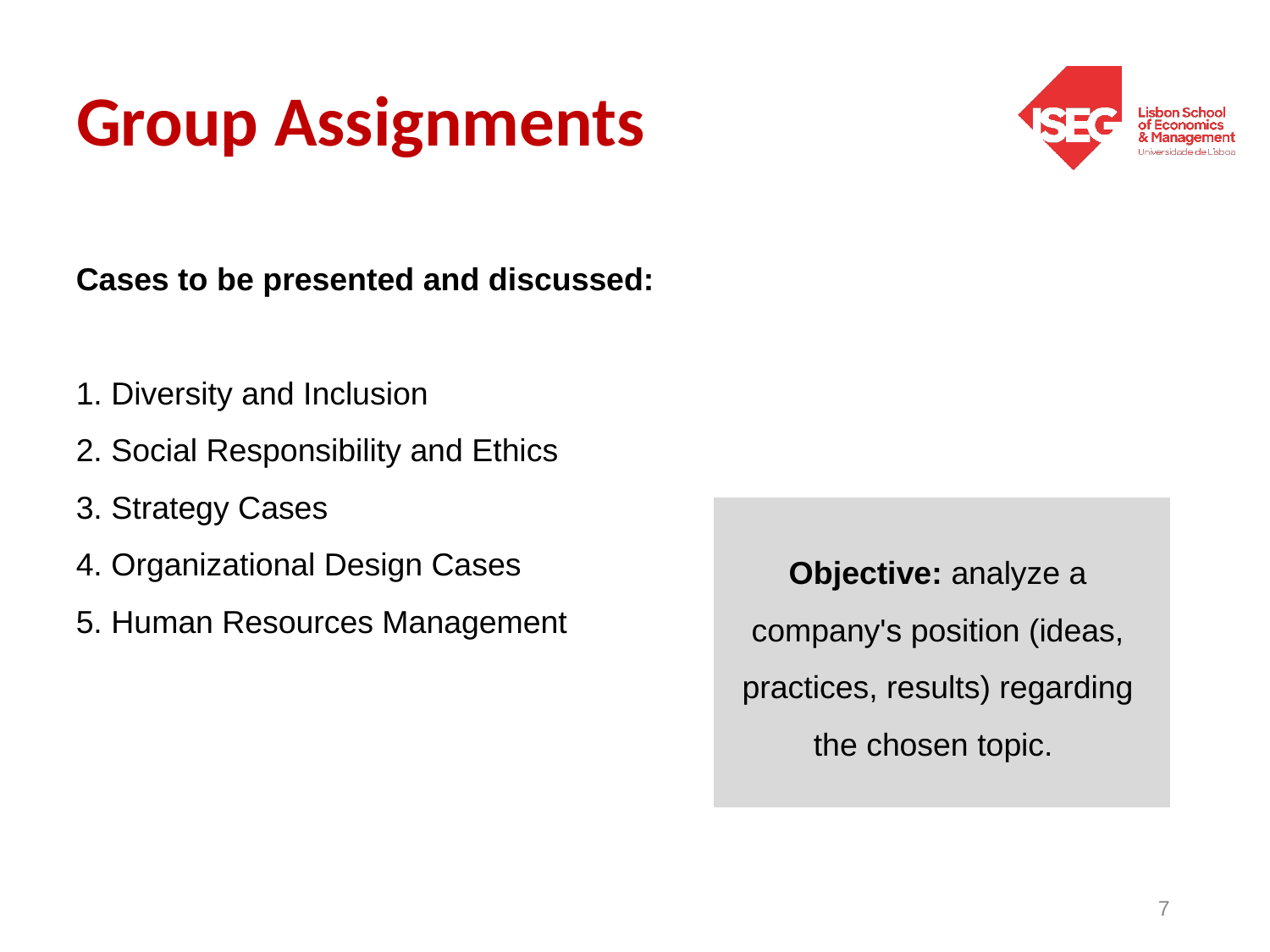

# Group Assignments
Cases to be presented and discussed:

1. Diversity and Inclusion
2. Social Responsibility and Ethics
3. Strategy Cases
4. Organizational Design Cases
5. Human Resources Management

Objective: analyze a company's position (ideas, practices, results) regarding the chosen topic.

7